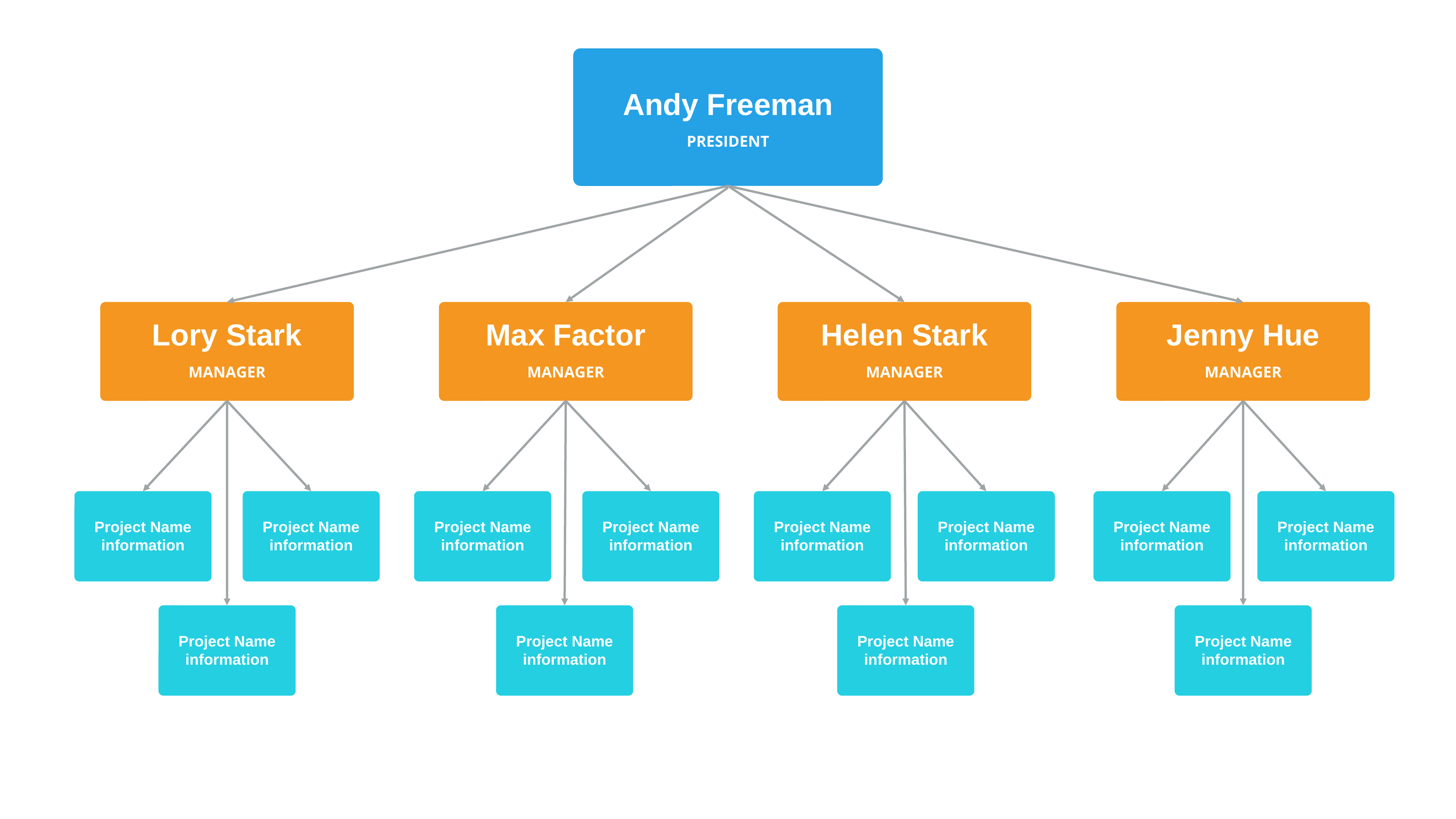

Andy Freeman
PRESIDENT

Lory Stark
MANAGER

Max Factor
MANAGER

Helen Stark
MANAGER

Jenny Hue
MANAGER

Project Name
information

Project Name
information

Project Name
information

Project Name
information

Project Name
information

Project Name
information

Project Name
information

Project Name
information

Project Name
information

Project Name
information

Project Name
information

Project Name
information